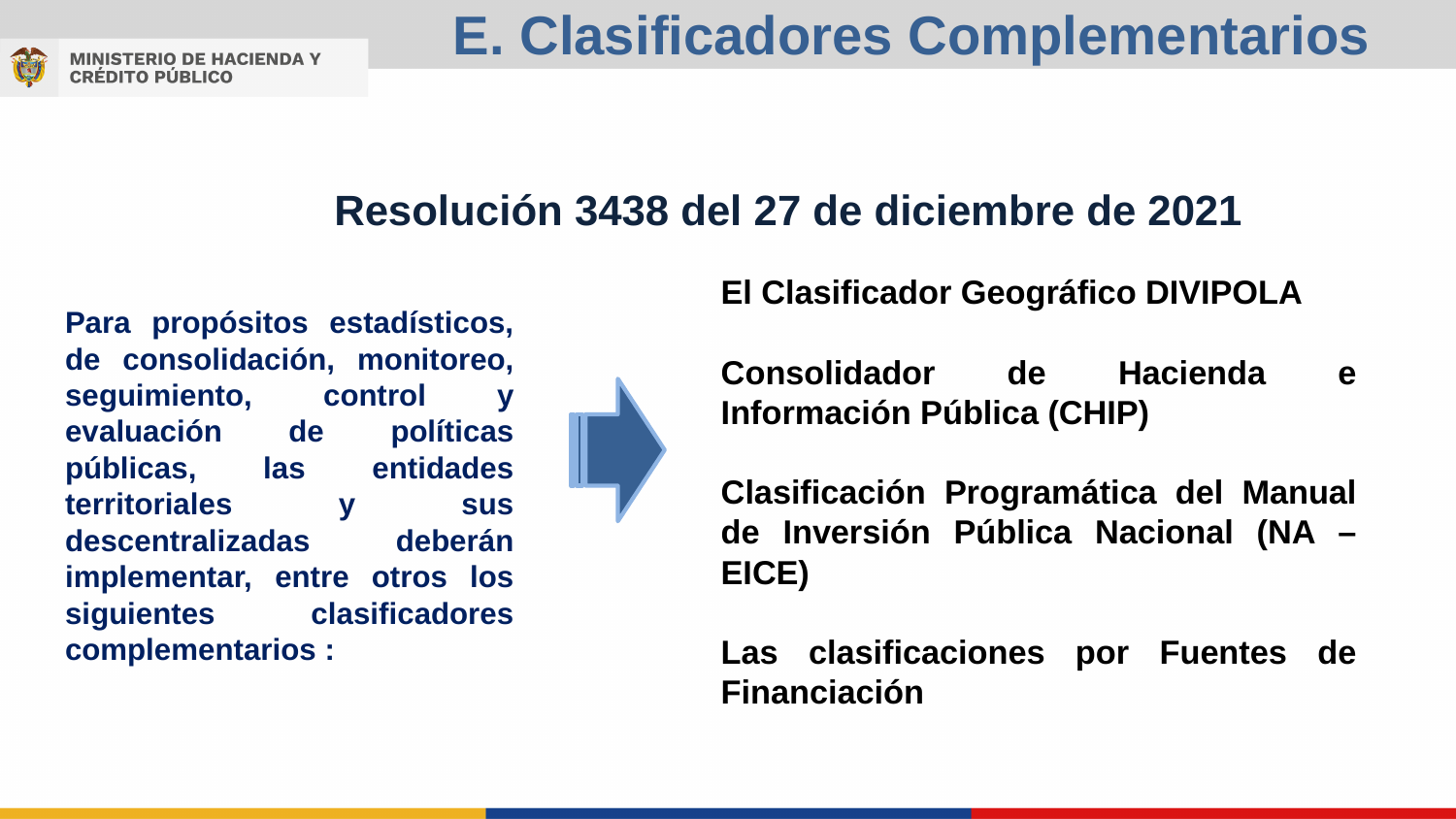

E. Clasificadores Complementarios

Resolución 3438 del 27 de diciembre de 2021
El Clasificador Geográfico DIVIPOLA

Consolidador de Hacienda e Información Pública (CHIP)

Clasificación Programática del Manual de Inversión Pública Nacional (NA – EICE)

Las clasificaciones por Fuentes de Financiación
Para propósitos estadísticos, de consolidación, monitoreo, seguimiento, control y evaluación de políticas públicas, las entidades territoriales y sus descentralizadas deberán implementar, entre otros los siguientes clasificadores complementarios :